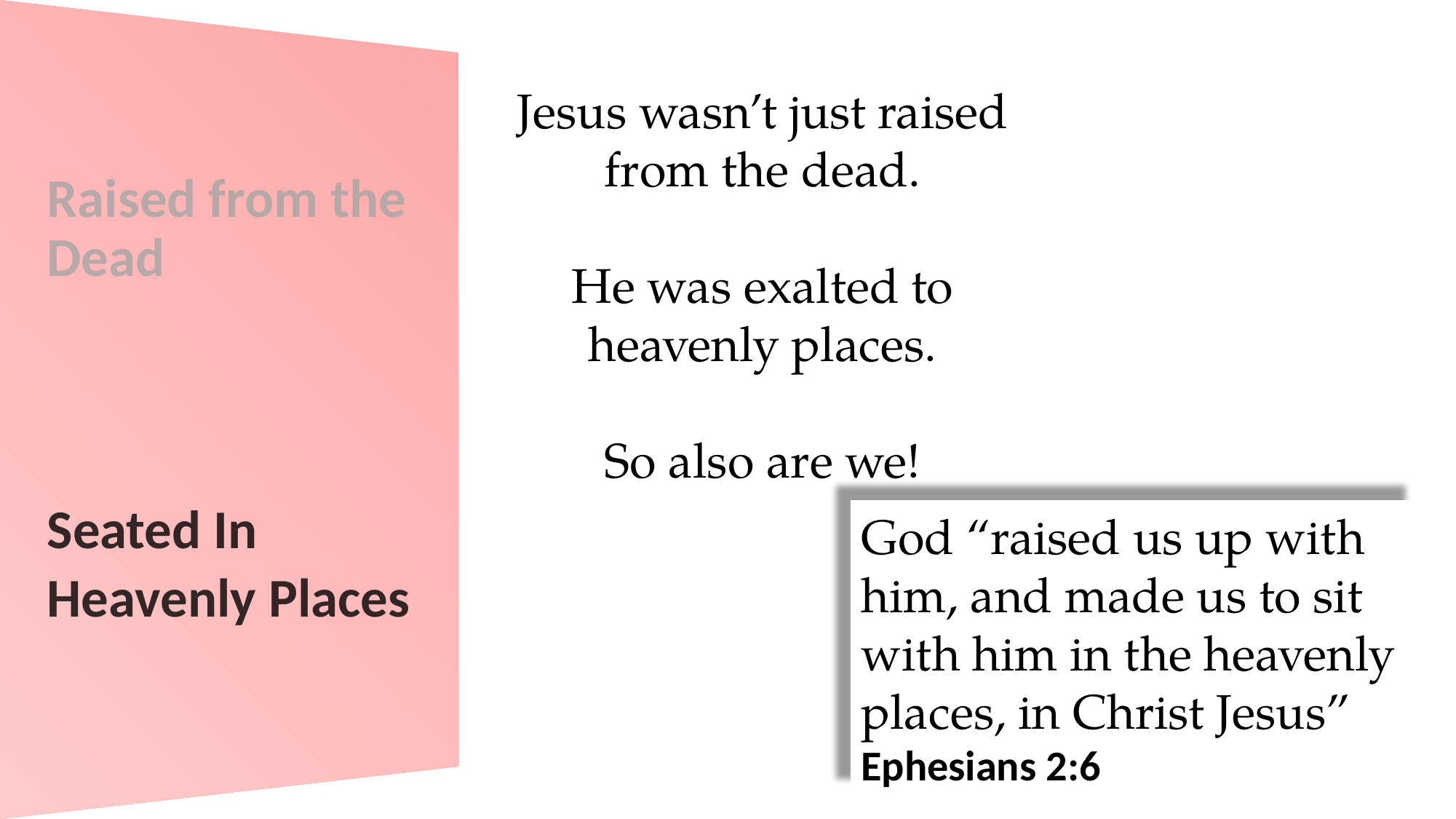

Jesus wasn’t just raised from the dead.

He was exalted to heavenly places.

So also are we!
Raised from the Dead

Seated In
Heavenly Places

God “raised us up with him, and made us to sit with him in the heavenly places, in Christ Jesus”
Ephesians 2:6